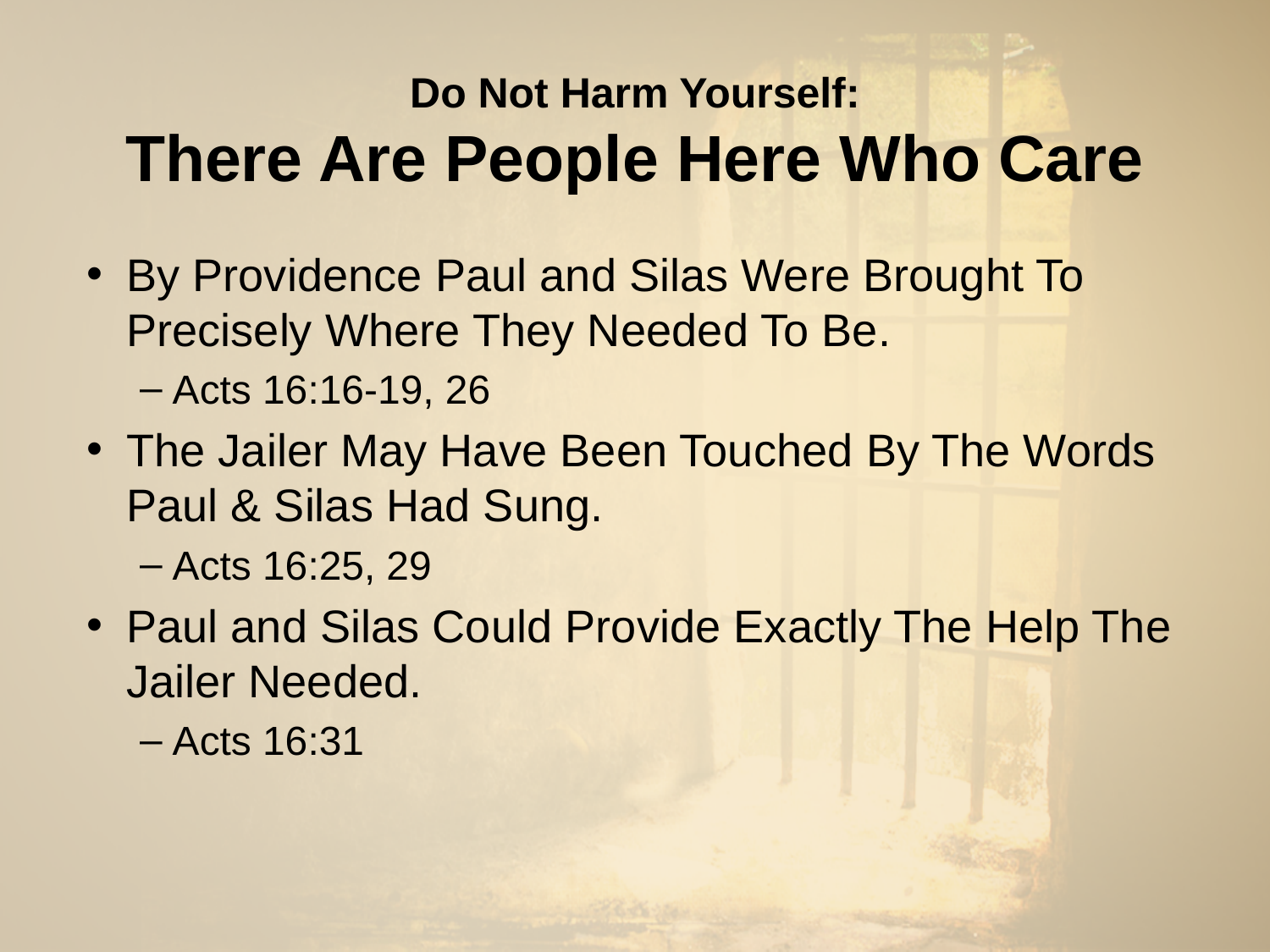

# Do Not Harm Yourself: There Are People Here Who Care
By Providence Paul and Silas Were Brought To Precisely Where They Needed To Be.
Acts 16:16-19, 26
The Jailer May Have Been Touched By The Words Paul & Silas Had Sung.
Acts 16:25, 29
Paul and Silas Could Provide Exactly The Help The Jailer Needed.
Acts 16:31